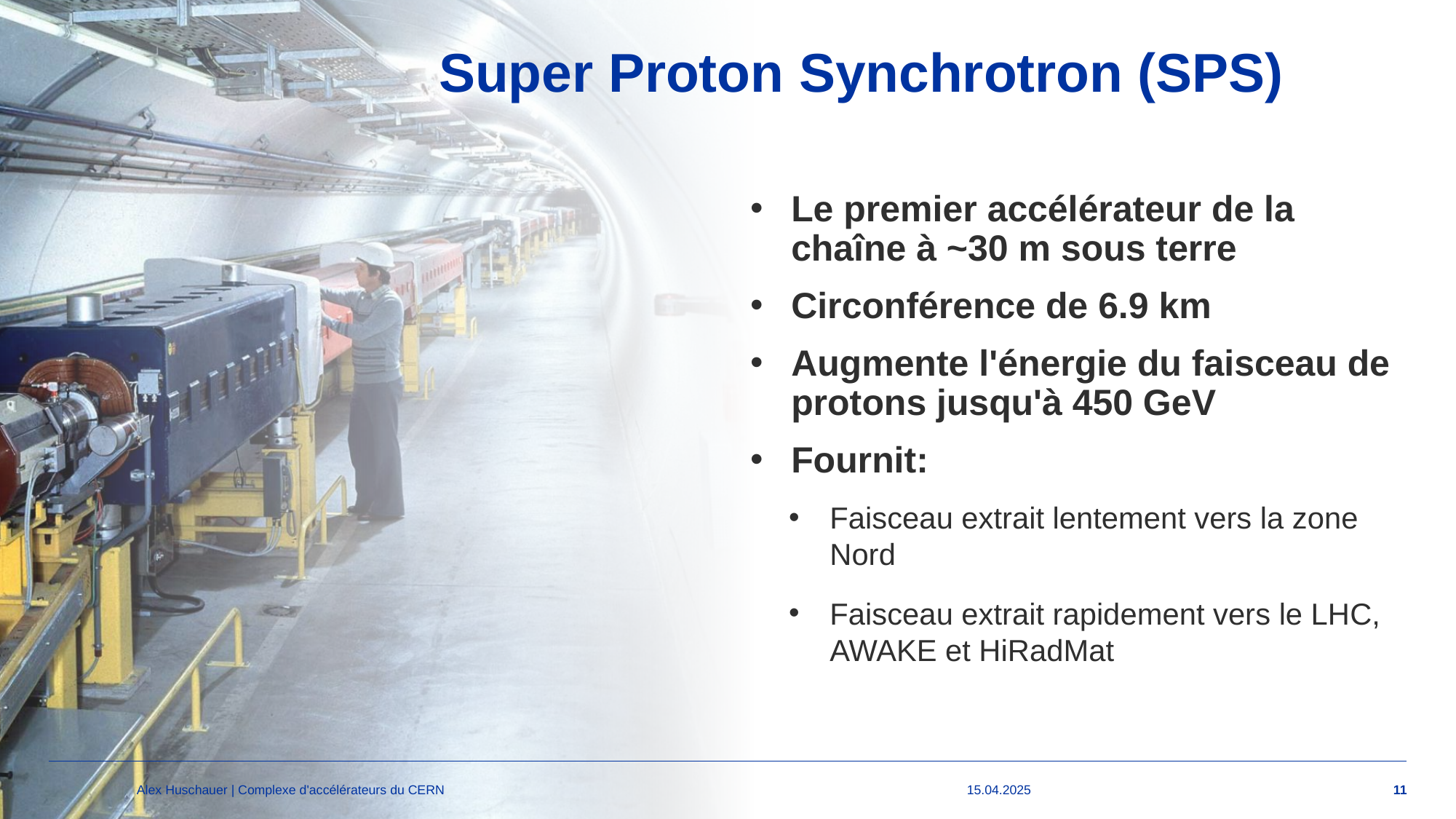

# Super Proton Synchrotron (SPS)
Le premier accélérateur de la chaîne à ~30 m sous terre
Circonférence de 6.9 km
Augmente l'énergie du faisceau de protons jusqu'à 450 GeV
Fournit:
Faisceau extrait lentement vers la zone Nord
Faisceau extrait rapidement vers le LHC, AWAKE et HiRadMat

Alex Huschauer | Complexe d'accélérateurs du CERN
15.04.2025
11